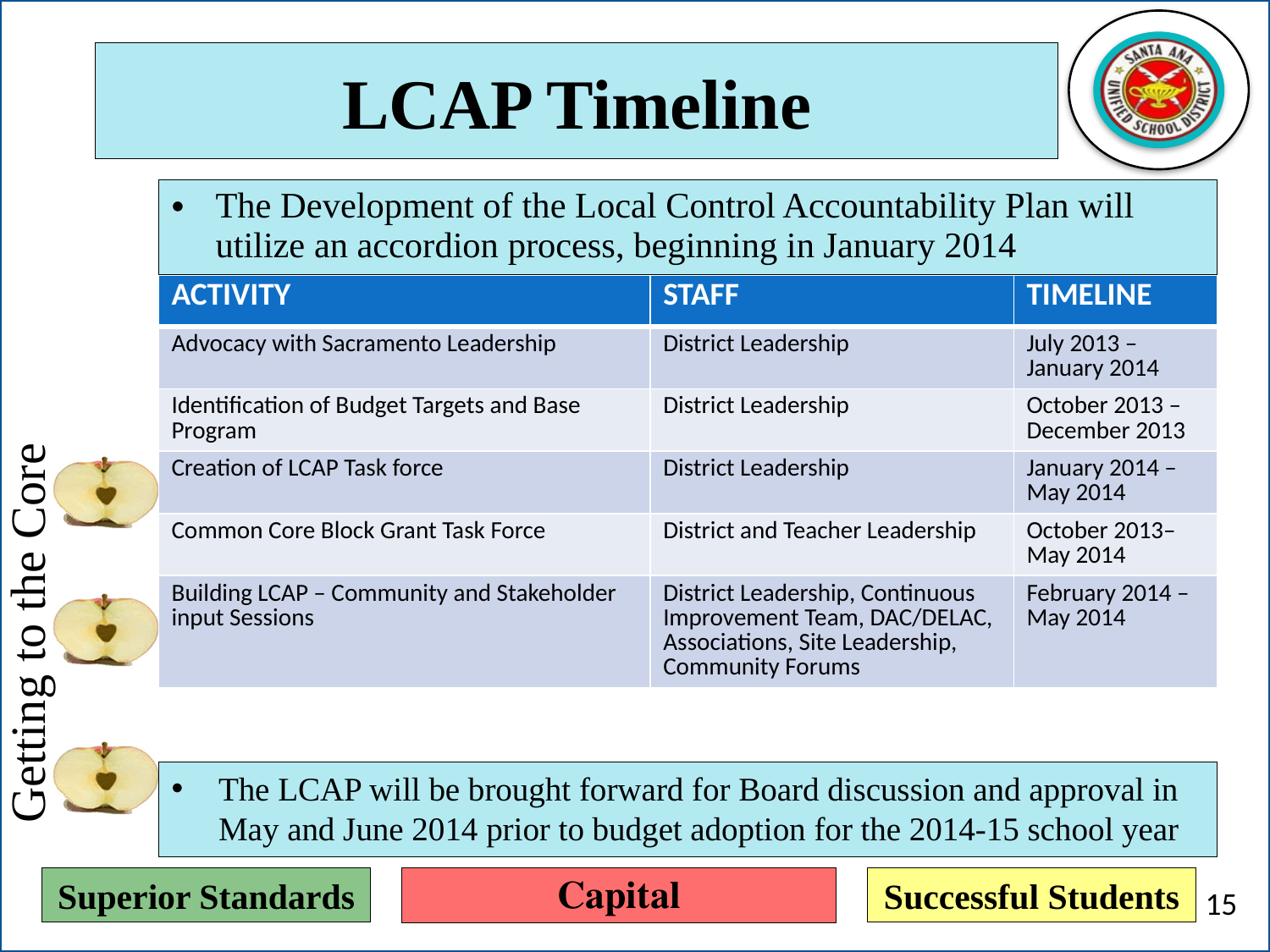

# LCAP Timeline
The Development of the Local Control Accountability Plan will utilize an accordion process, beginning in January 2014
| ACTIVITY | STAFF | TIMELINE |
| --- | --- | --- |
| Advocacy with Sacramento Leadership | District Leadership | July 2013 – January 2014 |
| Identification of Budget Targets and Base Program | District Leadership | October 2013 – December 2013 |
| Creation of LCAP Task force | District Leadership | January 2014 – May 2014 |
| Common Core Block Grant Task Force | District and Teacher Leadership | October 2013– May 2014 |
| Building LCAP – Community and Stakeholder input Sessions | District Leadership, Continuous Improvement Team, DAC/DELAC, Associations, Site Leadership, Community Forums | February 2014 – May 2014 |
The LCAP will be brought forward for Board discussion and approval in May and June 2014 prior to budget adoption for the 2014-15 school year
Capital
15